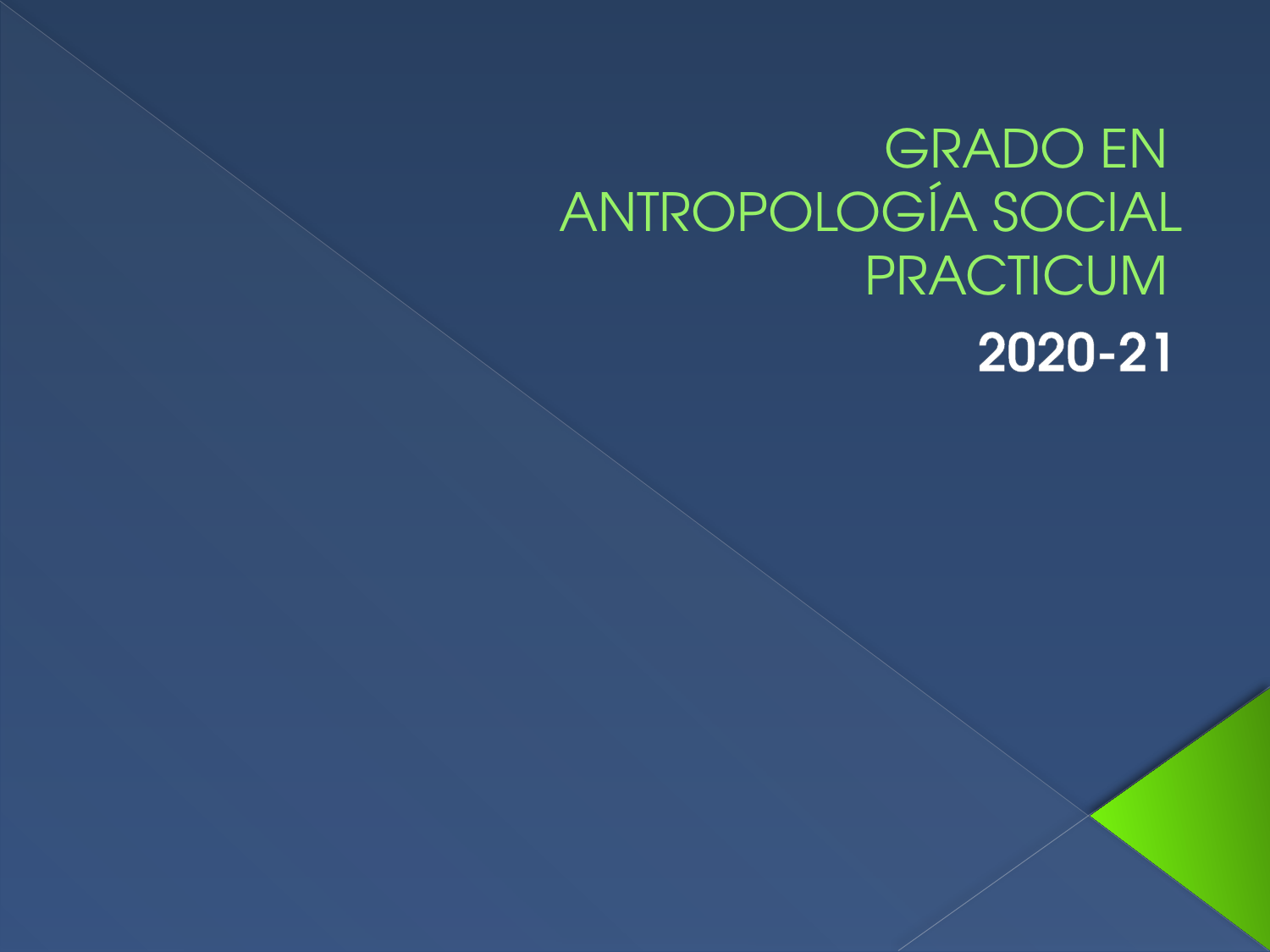

# GRADO EN ANTROPOLOGÍA SOCIAL PRACTICUM
2020-21